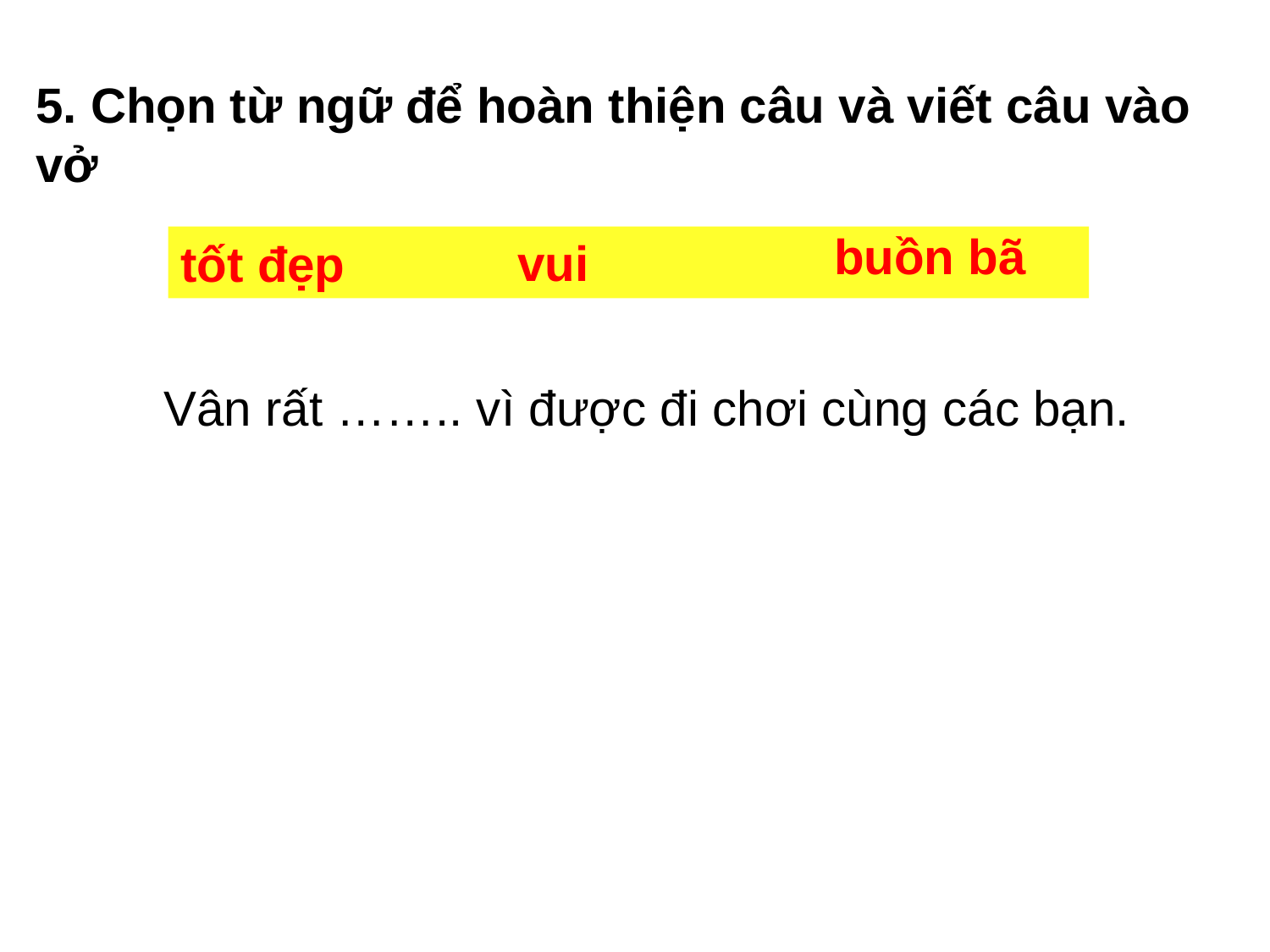

5. Chọn từ ngữ để hoàn thiện câu và viết câu vào vở
buồn bã
vui
tốt đẹp
 Vân rất …….. vì được đi chơi cùng các bạn.